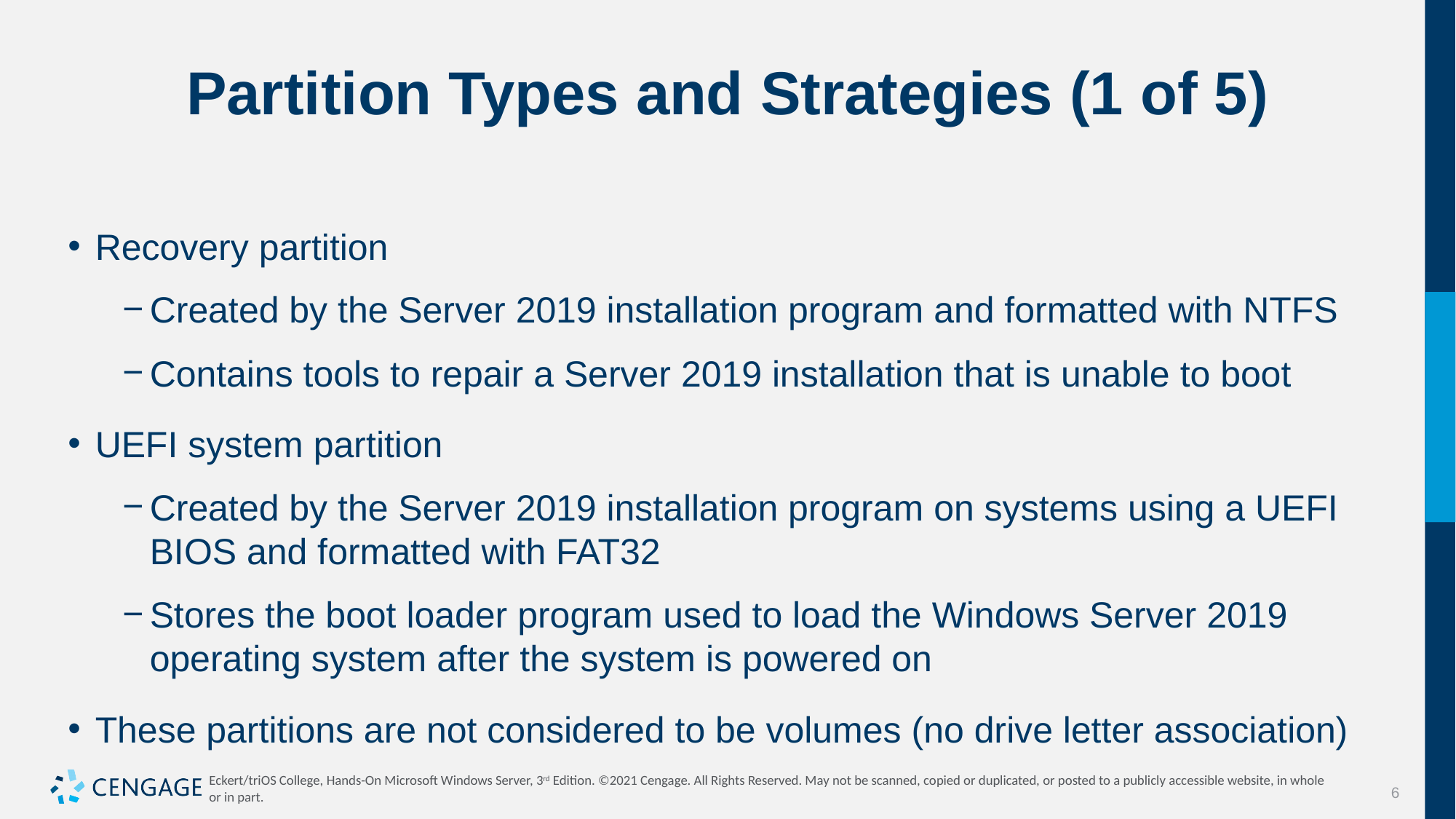

# Partition Types and Strategies (1 of 5)
Recovery partition
Created by the Server 2019 installation program and formatted with NTFS
Contains tools to repair a Server 2019 installation that is unable to boot
UEFI system partition
Created by the Server 2019 installation program on systems using a UEFI BIOS and formatted with FAT32
Stores the boot loader program used to load the Windows Server 2019 operating system after the system is powered on
These partitions are not considered to be volumes (no drive letter association)